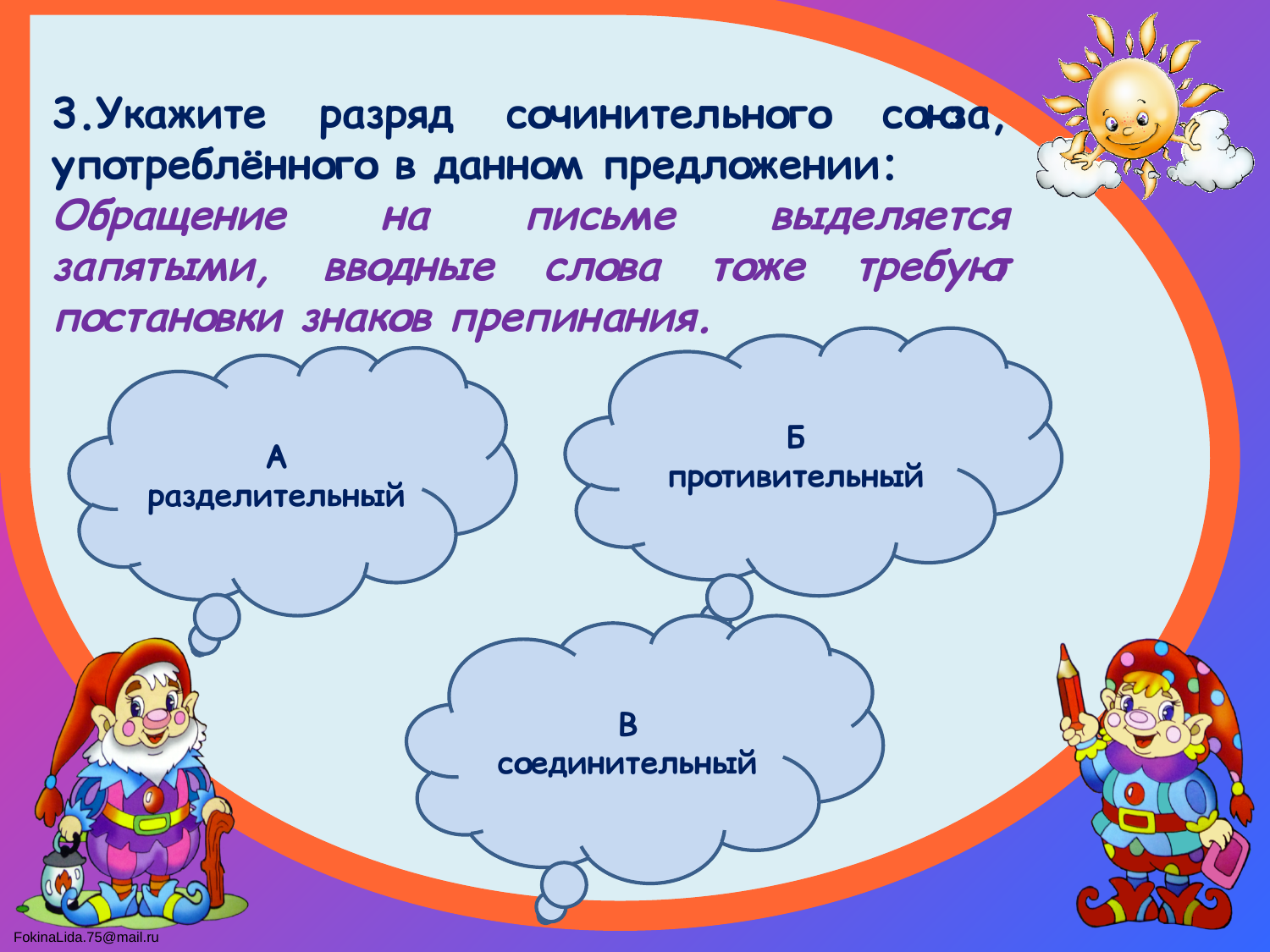

3.Укажите разряд сочинительного союза, употреблённого в данном предложении:
Обращение на письме выделяется запятыми, вводные слова тоже требуют постановки знаков препинания.

Б
противительный
А
разделительный
В
соединительный